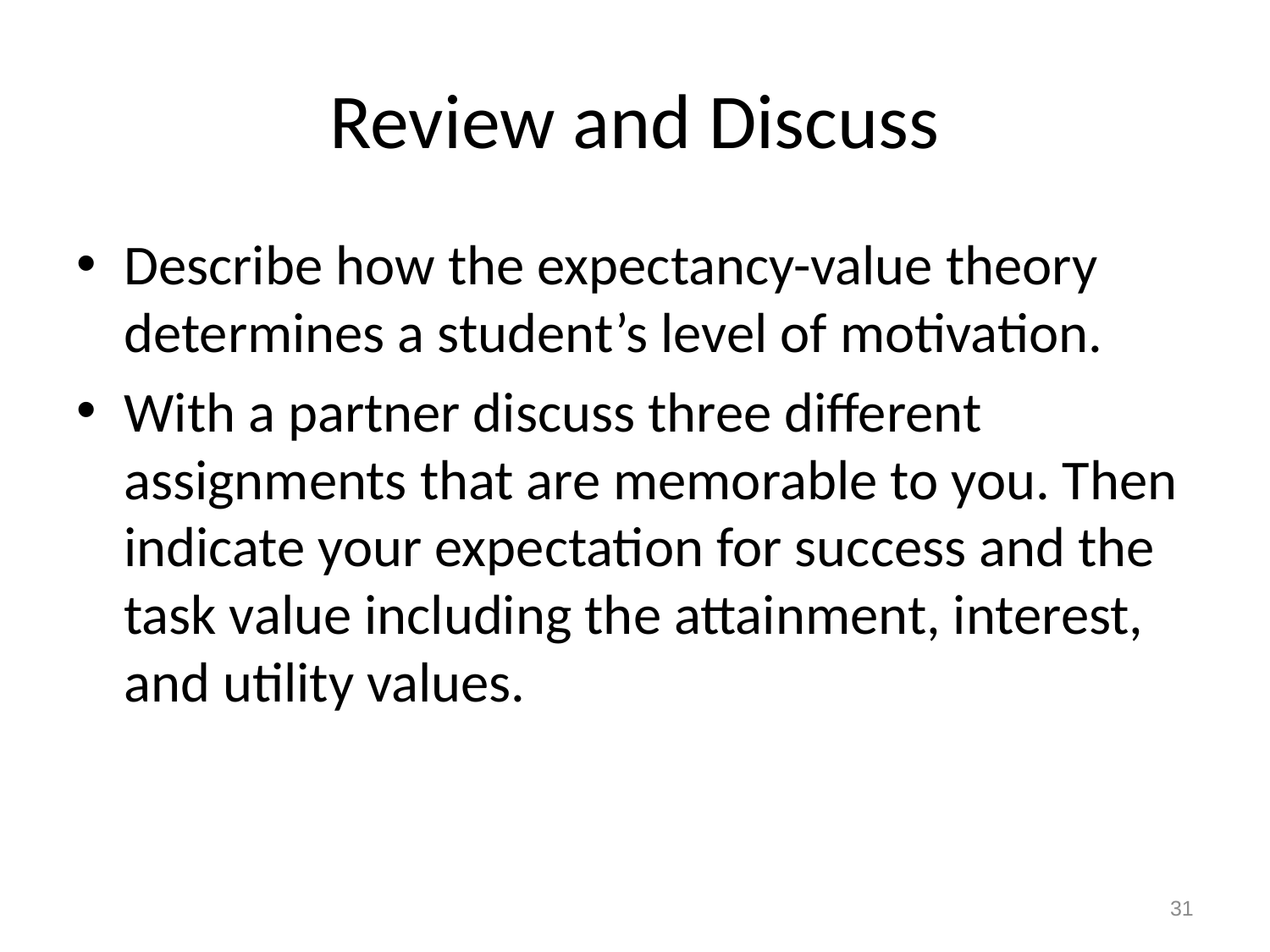

# Review and Discuss
Describe how the expectancy-value theory determines a student’s level of motivation.
With a partner discuss three different assignments that are memorable to you. Then indicate your expectation for success and the task value including the attainment, interest, and utility values.
31